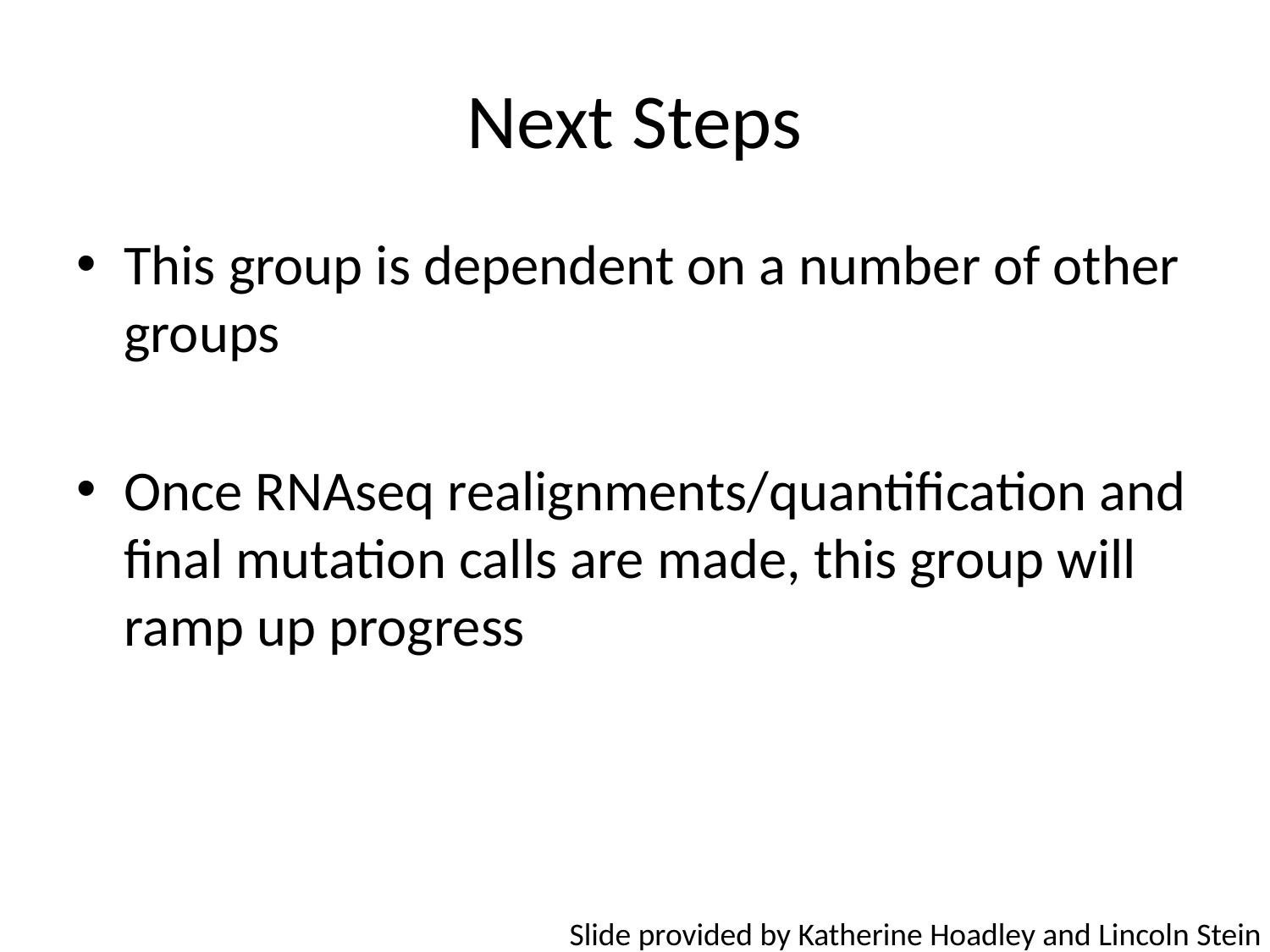

# Next Steps
This group is dependent on a number of other groups

Once RNAseq realignments/quantification and final mutation calls are made, this group will ramp up progress
Slide provided by Katherine Hoadley and Lincoln Stein